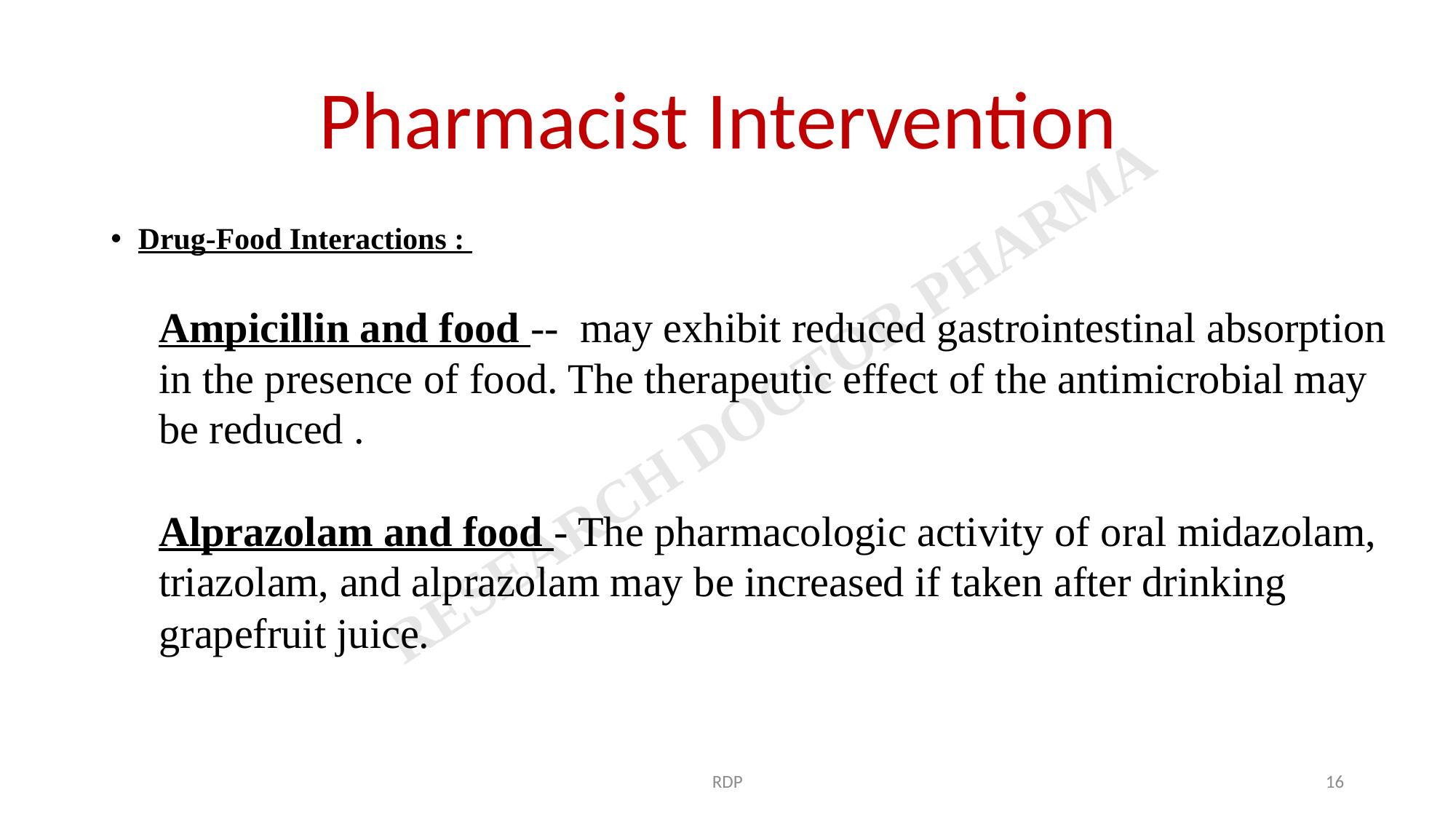

# Pharmacist Intervention
Drug-Food Interactions :

Ampicillin and food --  may exhibit reduced gastrointestinal absorption in the presence of food. The therapeutic effect of the antimicrobial may be reduced .

Alprazolam and food - The pharmacologic activity of oral midazolam, triazolam, and alprazolam may be increased if taken after drinking grapefruit juice.
RDP
16